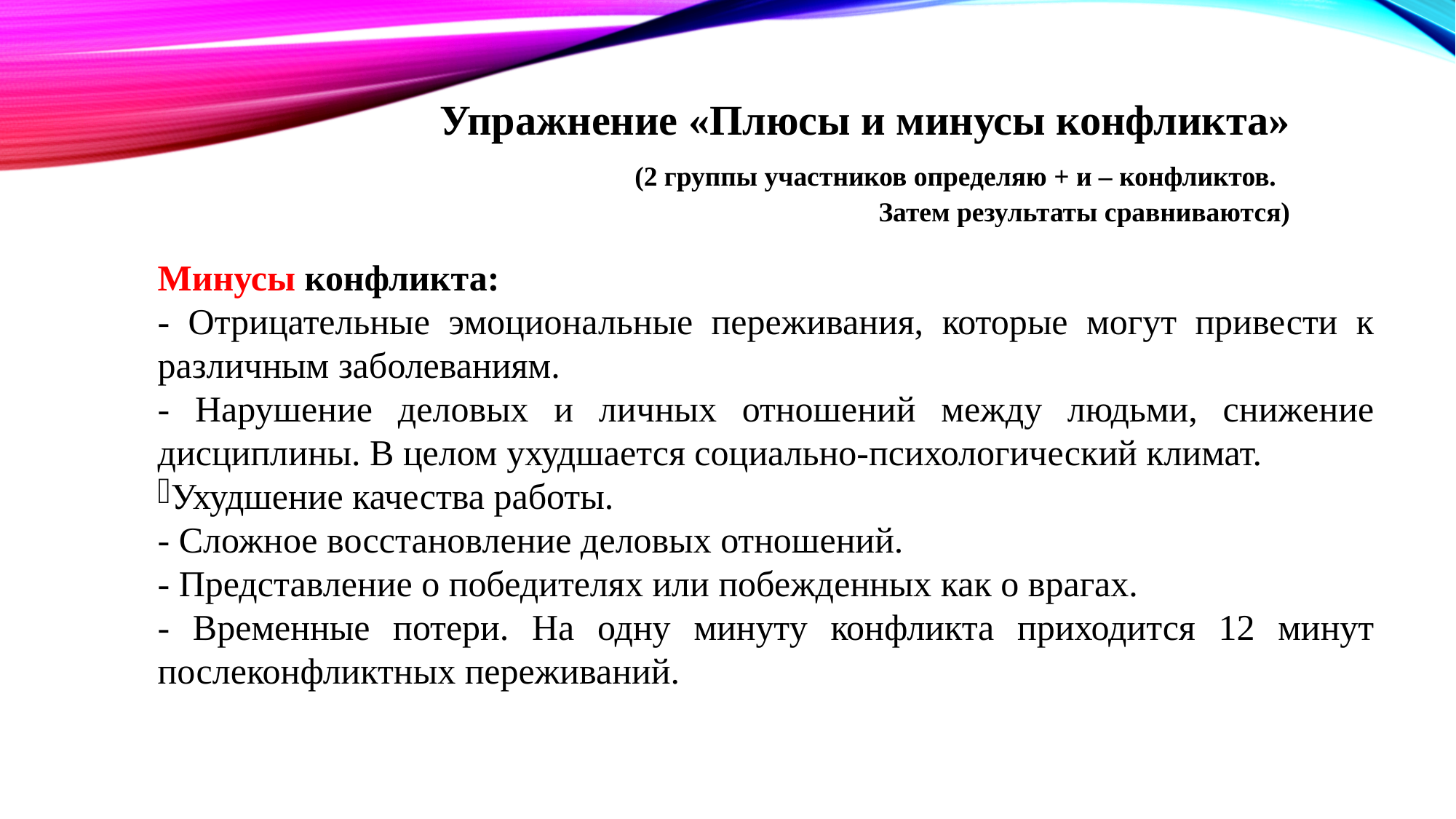

Упражнение «Плюсы и минусы конфликта»
 (2 группы участников определяю + и – конфликтов.
Затем результаты сравниваются)

Минусы конфликта:
- Отрицательные эмоциональные переживания, которые могут привести к различным заболеваниям.
- Нарушение деловых и личных отношений между людьми, снижение дисциплины. В целом ухудшается социально-психологический климат.
Ухудшение качества работы.
- Сложное восстановление деловых отношений.
- Представление о победителях или побежденных как о врагах.
- Временные потери. На одну минуту конфликта приходится 12 минут послеконфликтных переживаний.